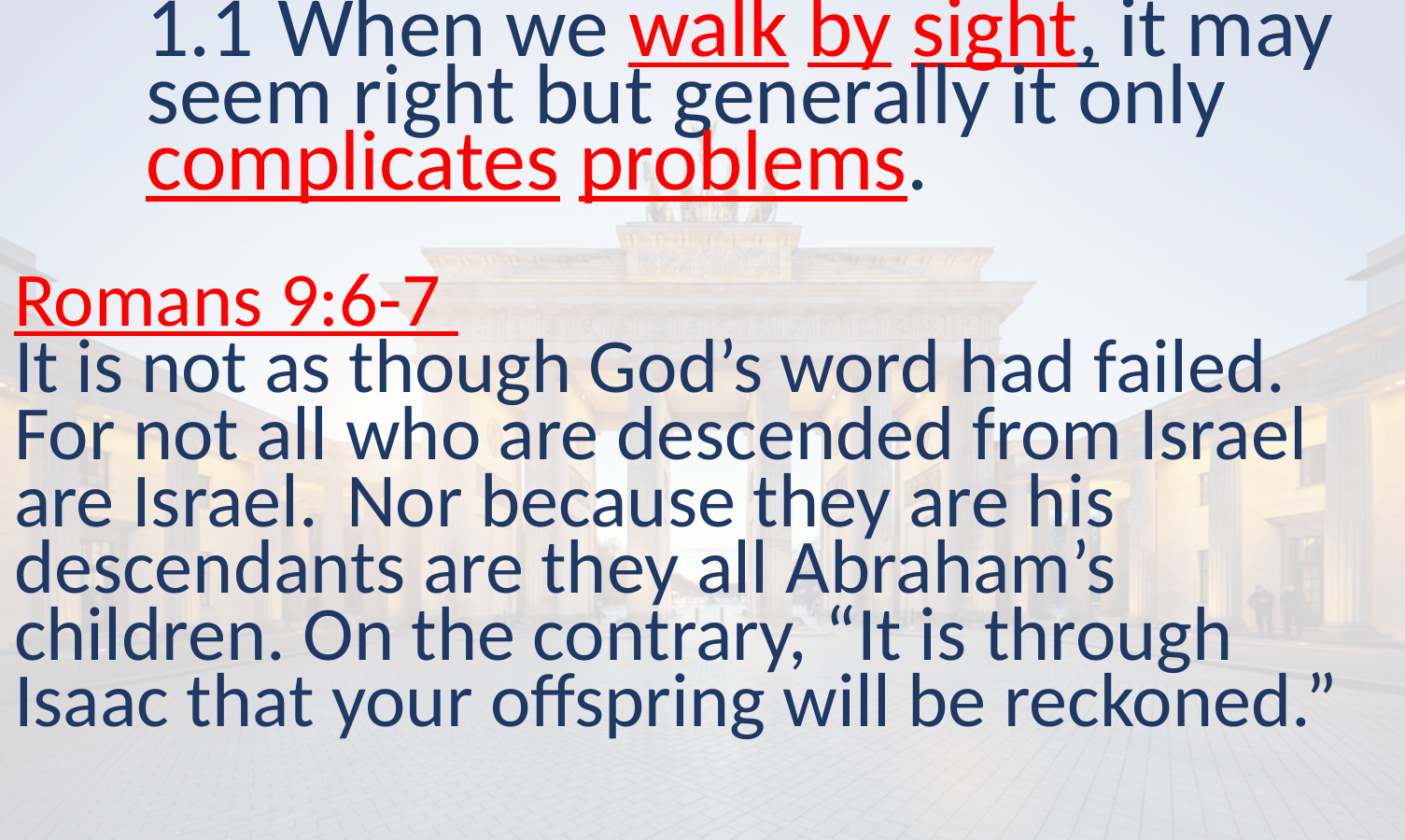

# 1.1		When we walk by sight, it may 				seem right but generally it only 				complicates problems.   Romans 9:6-7 It is not as though God’s word had failed. For not all who are descended from Israel are Israel.  Nor because they are his descendants are they all Abraham’s children. On the contrary, “It is through Isaac that your offspring will be reckoned.”